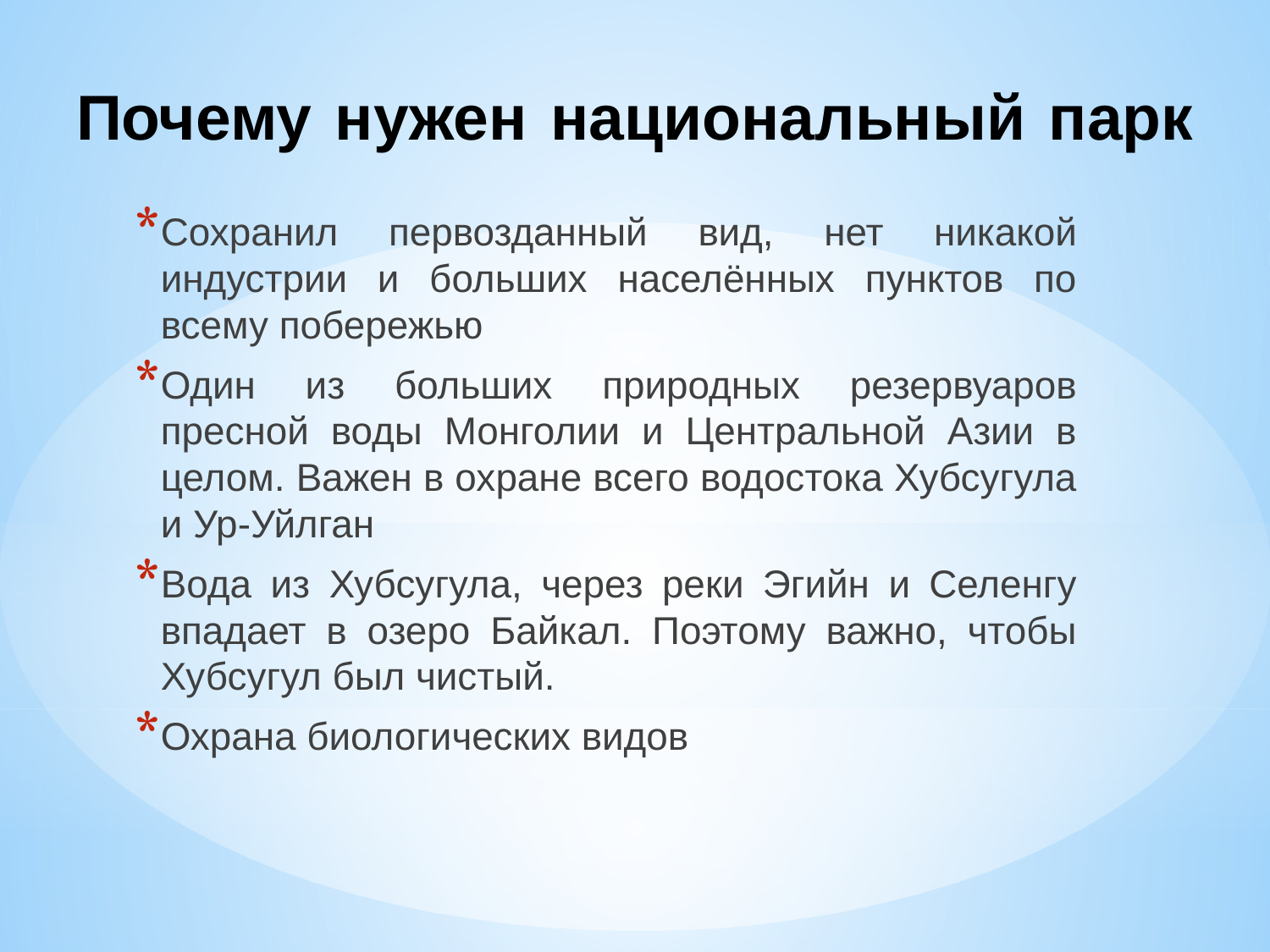

# Почему нужен национальный парк
Сохранил первозданный вид, нет никакой индустрии и больших населённых пунктов по всему побережью
Один из больших природных резервуаров пресной воды Монголии и Центральной Азии в целом. Важен в охране всего водостока Хубсугула и Ур-Уйлган
Вода из Хубсугула, через реки Эгийн и Селенгу впадает в озеро Байкал. Поэтому важно, чтобы Хубсугул был чистый.
Охрана биологических видов